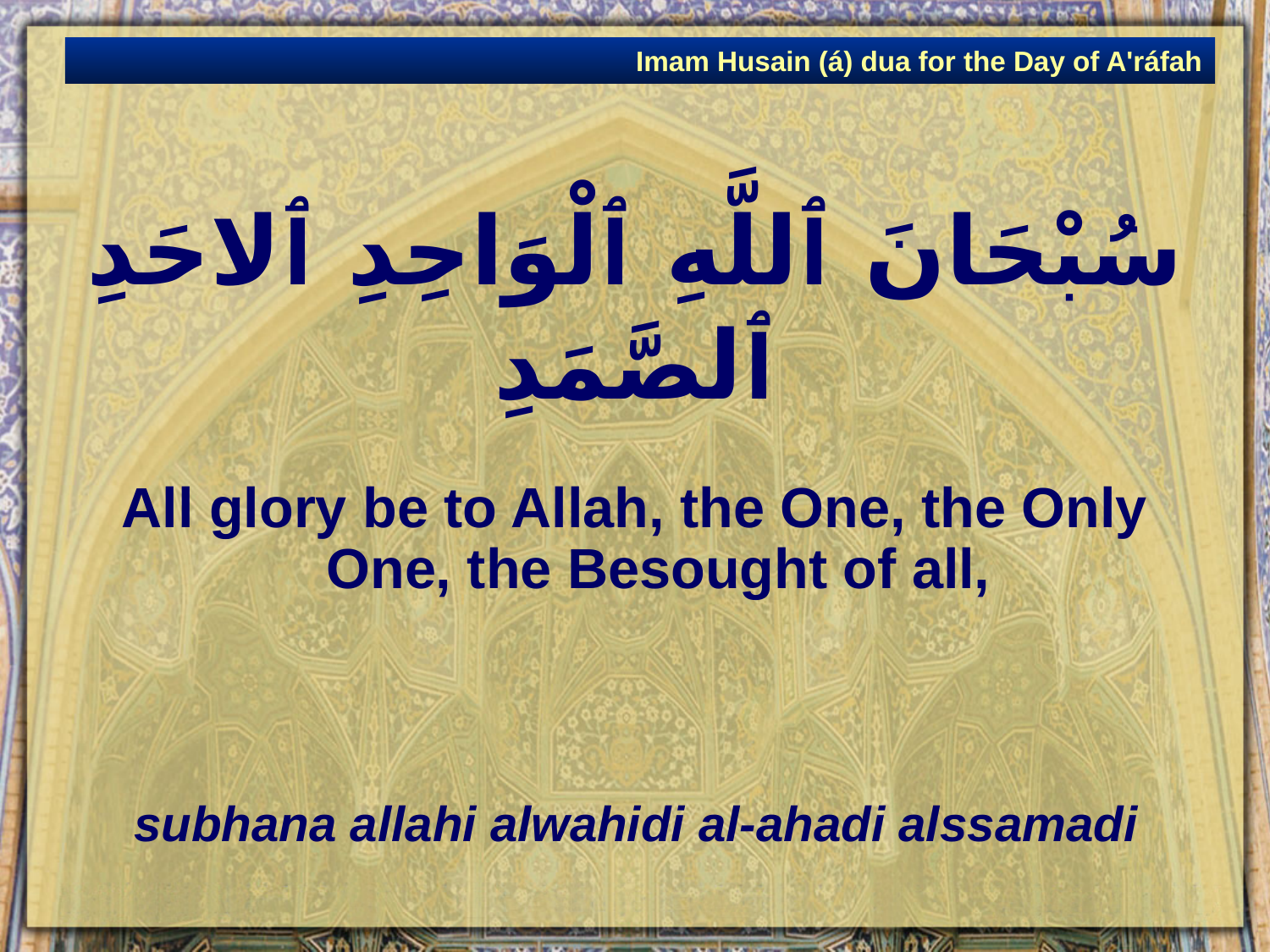

Imam Husain (á) dua for the Day of A'ráfah
# سُبْحَانَ ٱللَّهِ ٱلْوَاحِدِ ٱلاحَدِ ٱلصَّمَدِ
All glory be to Allah, the One, the Only One, the Besought of all,
subhana allahi alwahidi al-ahadi alssamadi